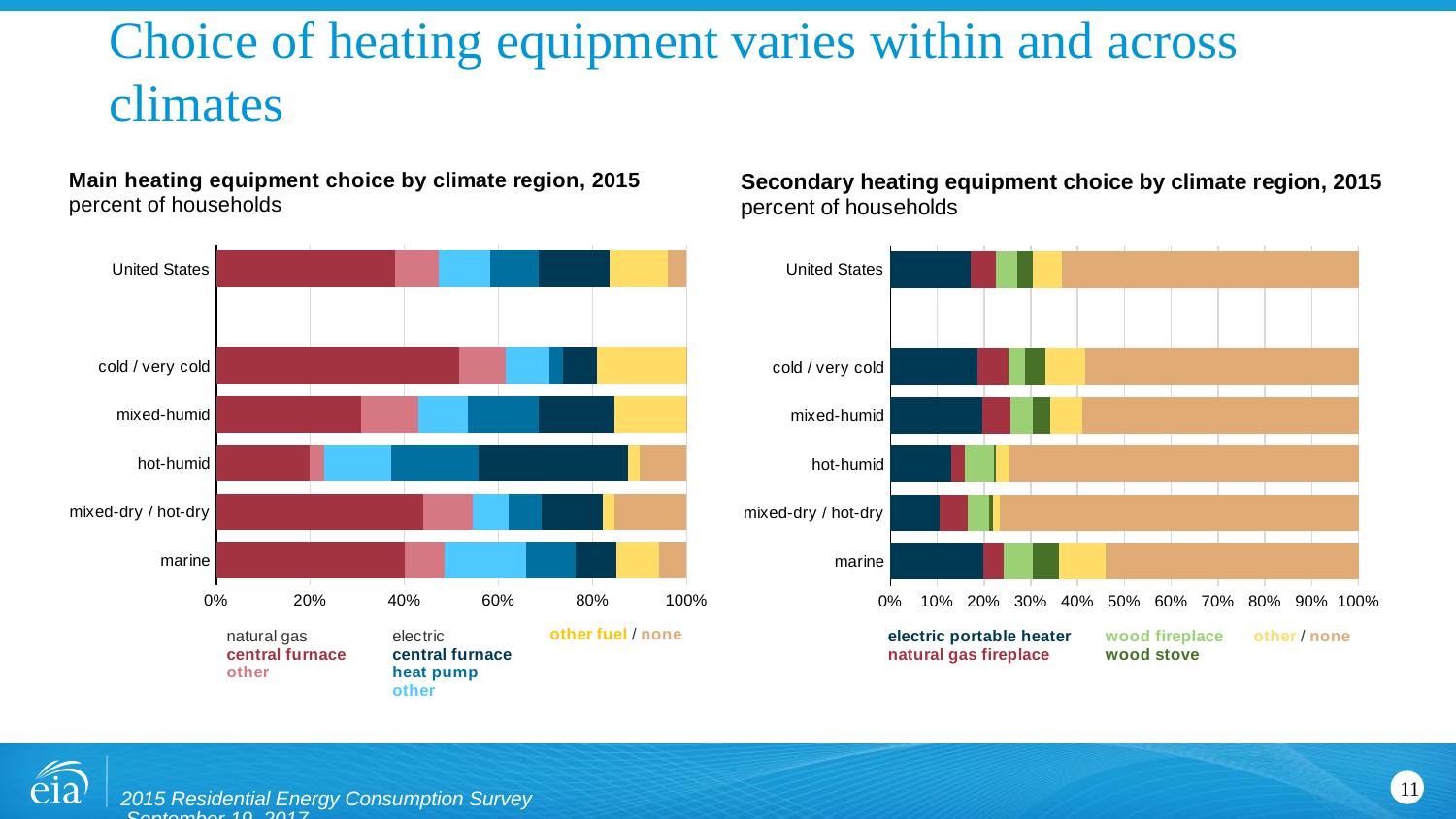

# Choice of heating equipment varies within and across climates

### Chart

| Category | natural gas furnace | natural gas other | electric other | electric heat pump | electric furnace | other | none |
|---|---|---|---|---|---|---|---|
| marine | 2656375.0 | 553073.0 | 1143954.0 | 702519.0 | 561836.0 | 605492.0 | 388786.0 |
| mixed-dry / hot-dry | 5665765.0 | 1335225.0 | 996709.0 | 894292.0 | 1681793.0 | 293723.0 | 1984929.0 |
| hot-humid | 4520806.0 | 714066.0 | 3235616.0 | 4215247.0 | 7249919.0 | 572402.0 | 2258488.0 |
| mixed-humid | 10363642.0 | 4056901.0 | 3591359.0 | 5065534.0 | 5387624.0 | 5119152.0 | 32034.0 |
| cold / very cold | 21837212.0 | 4227079.0 | 3933678.0 | 1258184.0 | 3027889.0 | 8063593.0 | 13352.0 |
|  | None | None | None | None | None | None | None |
| United States | 45043800.0 | 10886344.0 | 12901316.0 | 12135776.0 | 17909061.0 | 14654362.0 | 4677589.0 |

### Chart

| Category | portable electric heater | natural gas fireplace | wood fireplace | wood stove | other equipment | none |
|---|---|---|---|---|---|---|
| marine | 1314876.0 | 278557.0 | 412577.0 | 374156.0 | 659908.0 | 3571961.0 |
| mixed-dry / hot-dry | 1358587.0 | 777722.0 | 578378.0 | 112113.0 | 169653.0 | 9855985.0 |
| hot-humid | 2980512.0 | 631988.0 | 1436533.0 | 97031.0 | 663152.0 | 16957328.0 |
| mixed-humid | 6584909.0 | 2026125.0 | 1598807.0 | 1279721.0 | 2323787.0 | 19802896.0 |
| cold / very cold | 7905919.0 | 2812806.0 | 1450694.0 | 1883066.0 | 3571253.0 | 24737251.0 |
|  | None | None | None | None | None | None |
| United States | 20144803.0 | 6527198.0 | 5476989.0 | 3746087.0 | 7387753.0 | 74925421.0 |
2015 Residential Energy Consumption Survey  September 19, 2017
11